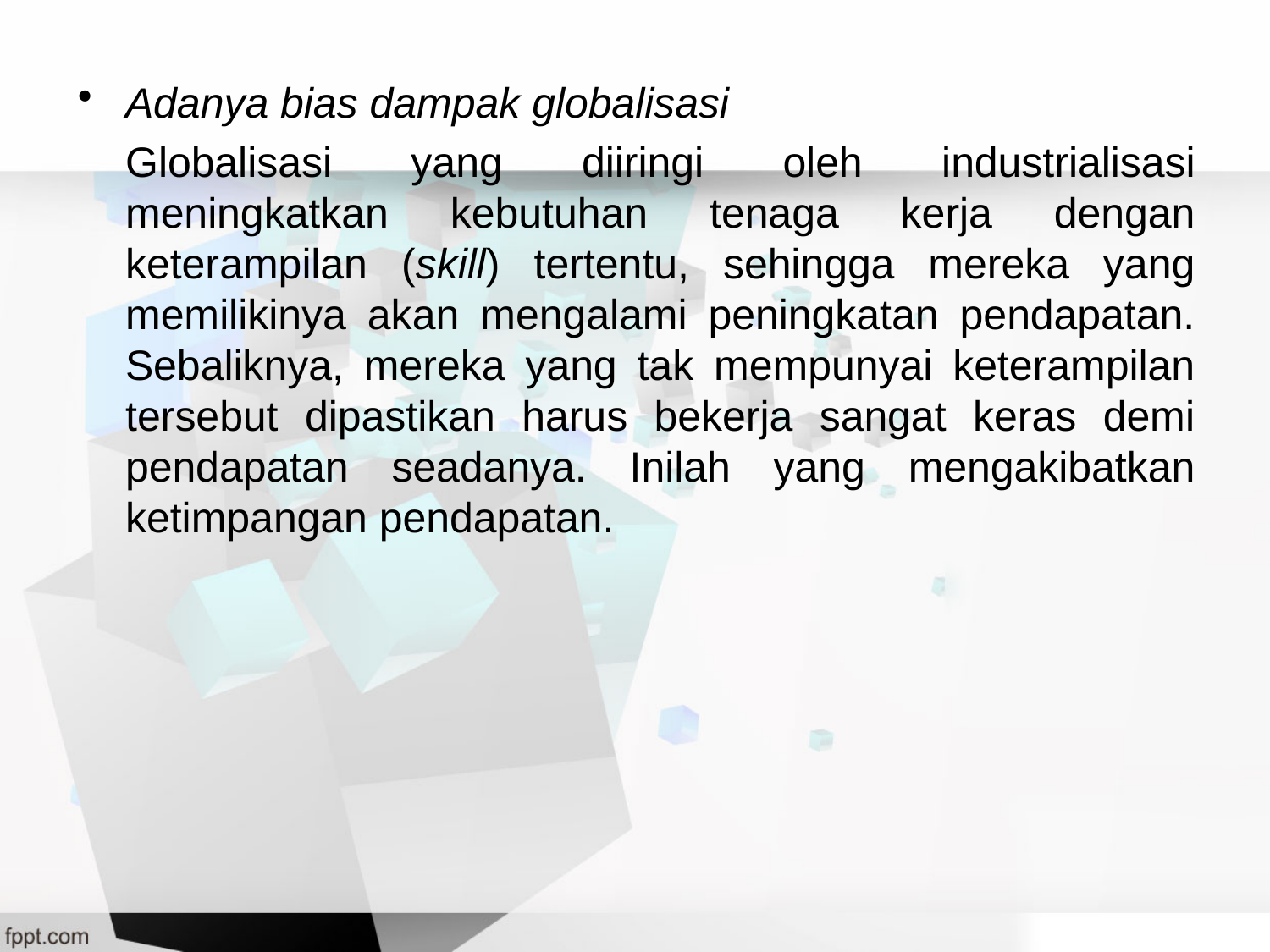

Adanya bias dampak globalisasi
	Globalisasi yang diiringi oleh industrialisasi meningkatkan kebutuhan tenaga kerja dengan keterampilan (skill) tertentu, sehingga mereka yang memilikinya akan mengalami peningkatan pendapatan. Sebaliknya, mereka yang tak mempunyai keterampilan tersebut dipastikan harus bekerja sangat keras demi pendapatan seadanya. Inilah yang mengakibatkan ketimpangan pendapatan.